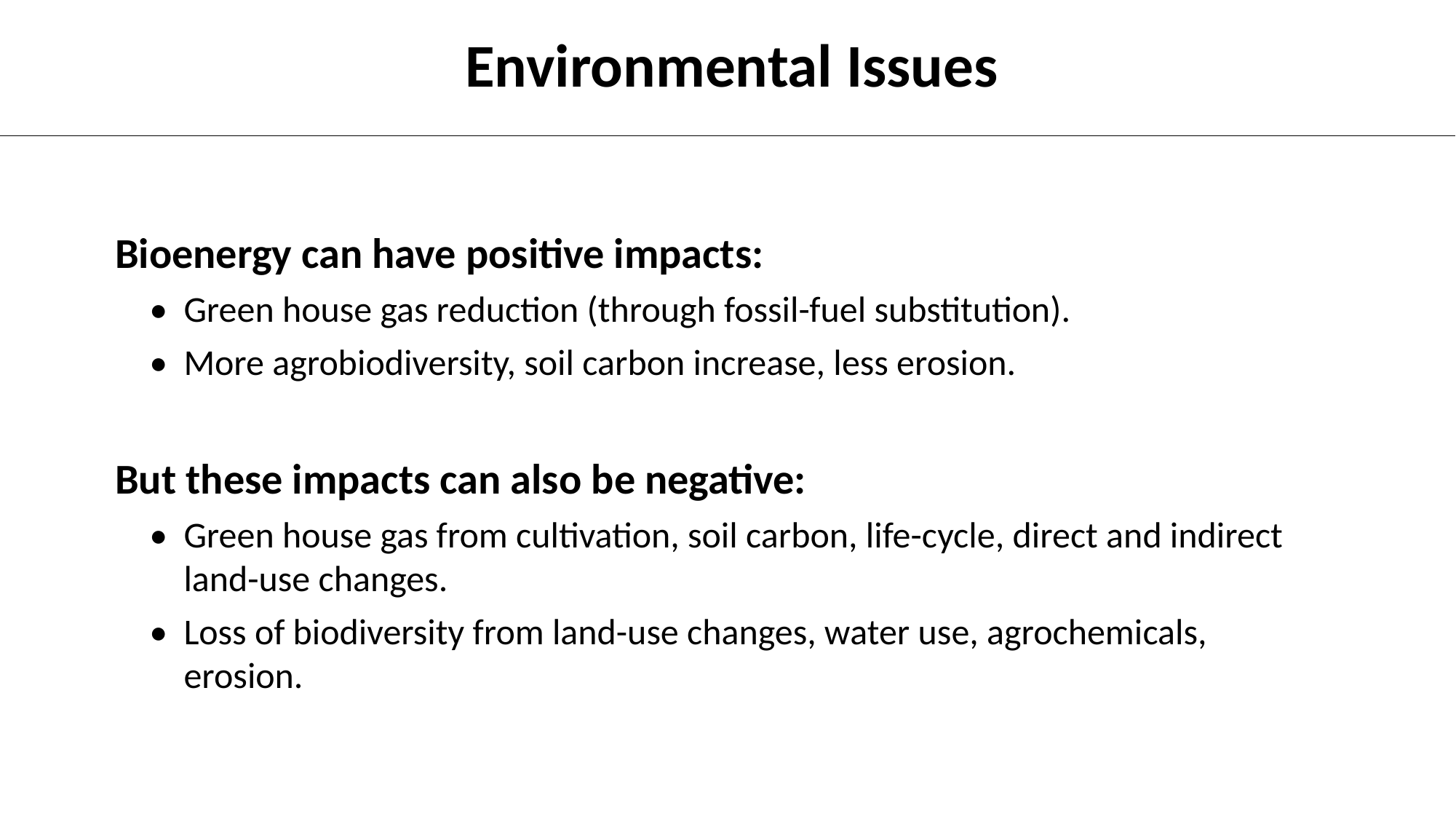

# Environmental Issues
Bioenergy can have positive impacts:
•	Green house gas reduction (through fossil-fuel substitution).
•	More agrobiodiversity, soil carbon increase, less erosion.

But these impacts can also be negative:
•	Green house gas from cultivation, soil carbon, life-cycle, direct and indirect land-use changes.
•	Loss of biodiversity from land-use changes, water use, agrochemicals, erosion.